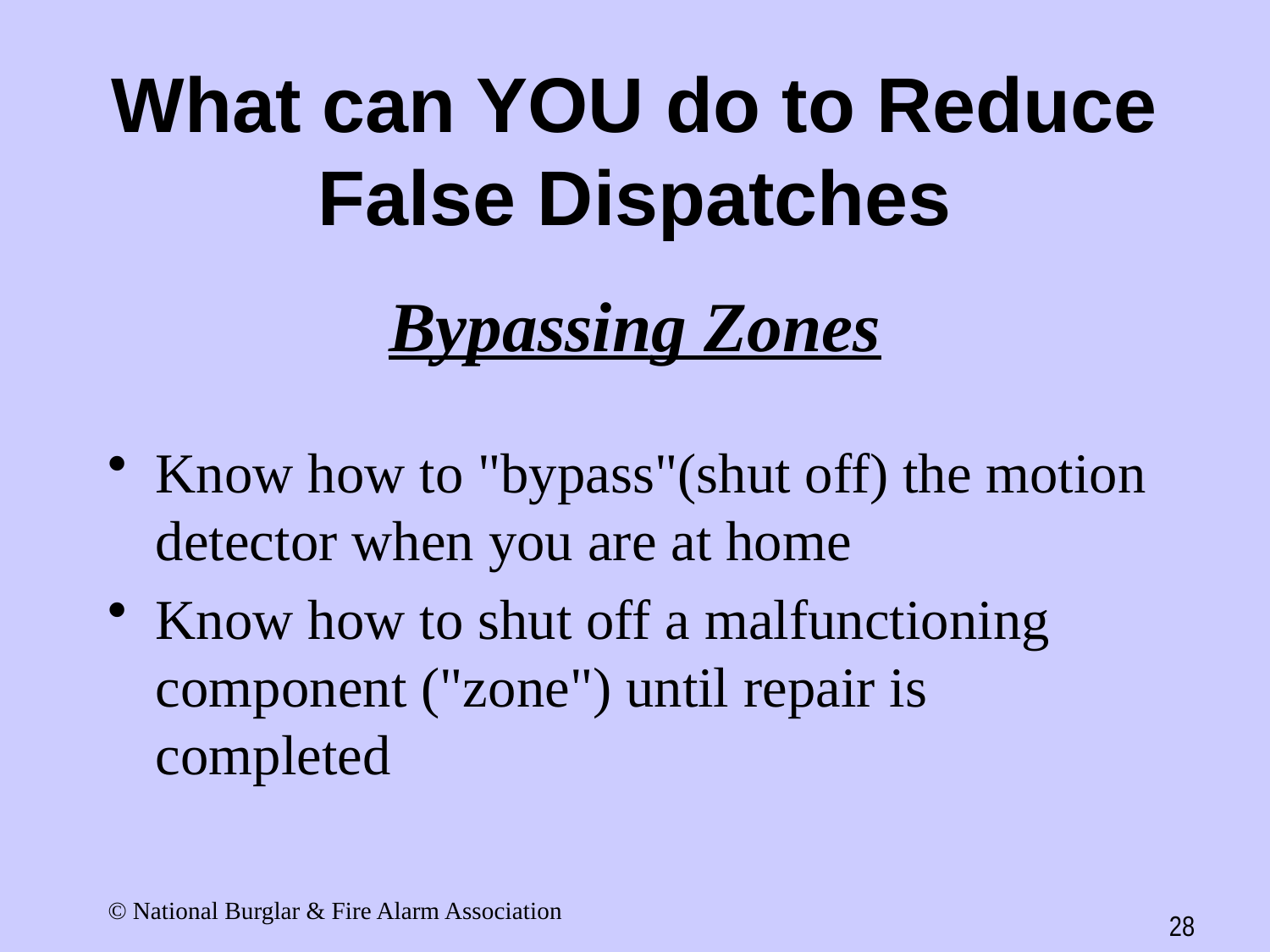

# What can YOU do to Reduce False Dispatches
Bypassing Zones

Know how to "bypass"(shut off) the motion detector when you are at home
Know how to shut off a malfunctioning component ("zone") until repair is completed
© National Burglar & Fire Alarm Association